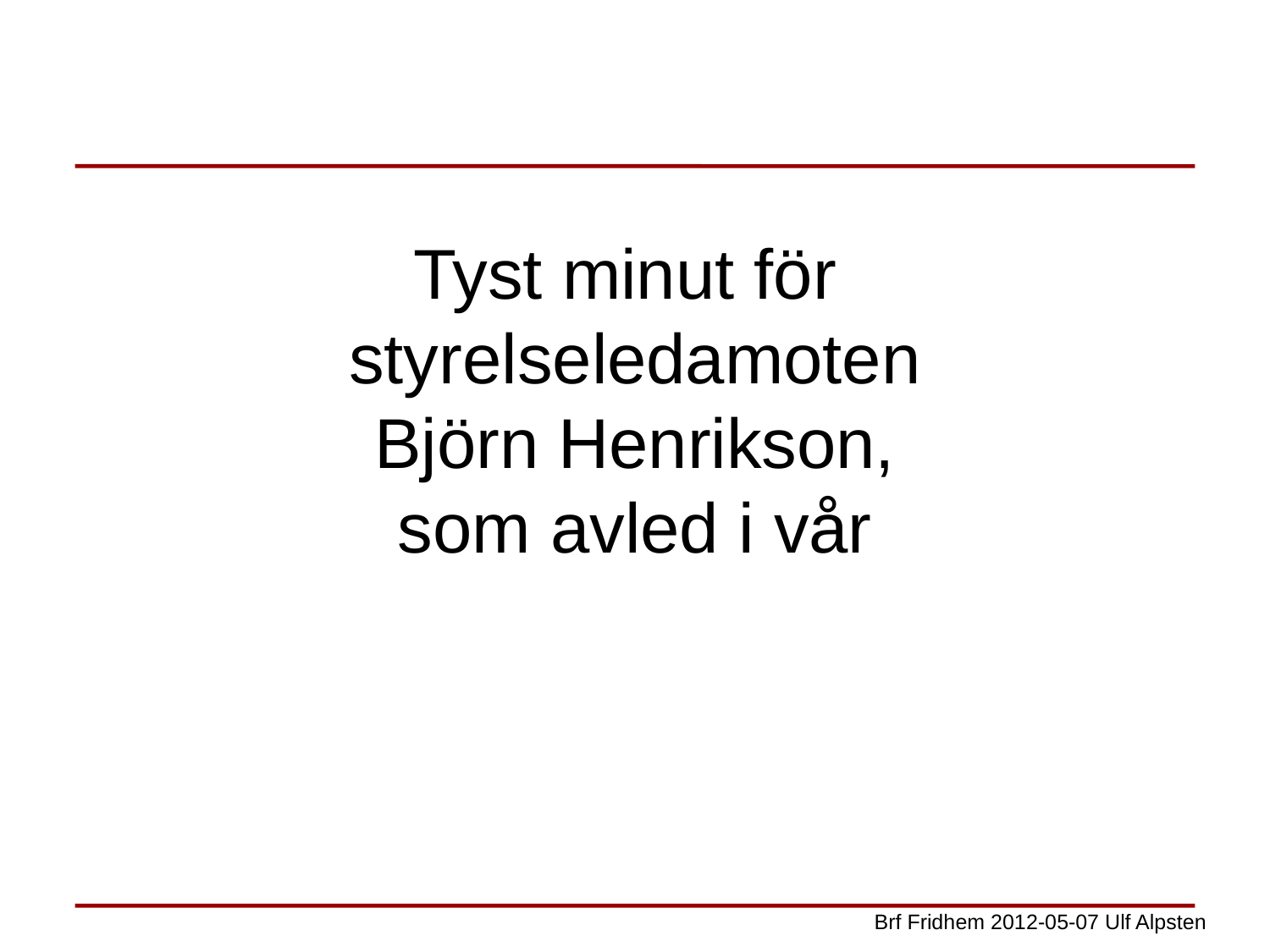

# Tyst minut för styrelseledamoten Björn Henrikson, som avled i vår

Brf Fridhem 2012-05-07 Ulf Alpsten